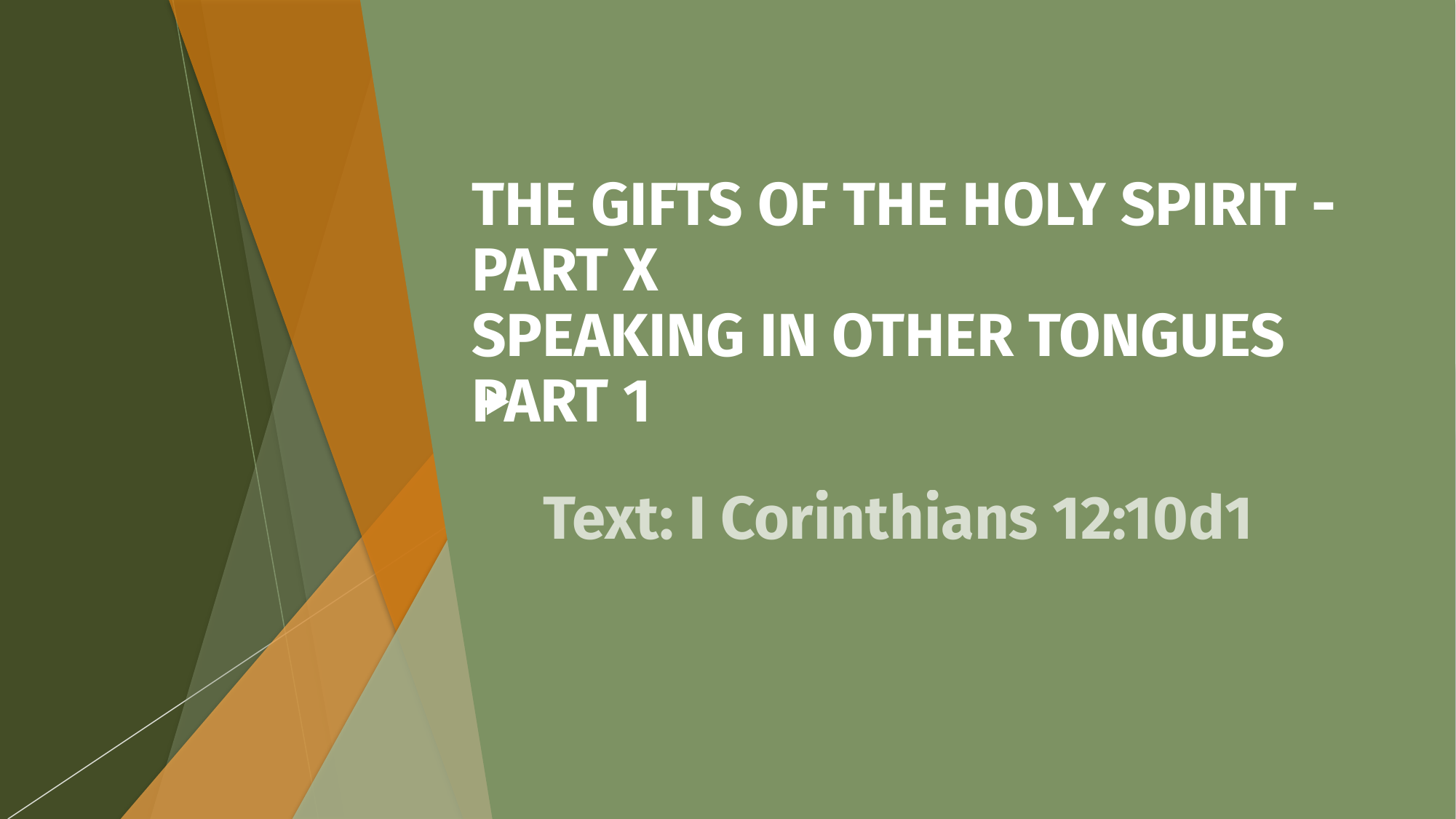

# THE GIFTS OF THE HOLY SPIRIT - PART X SPEAKING IN OTHER TONGUES PART 1

Text: I Corinthians 12:10d1